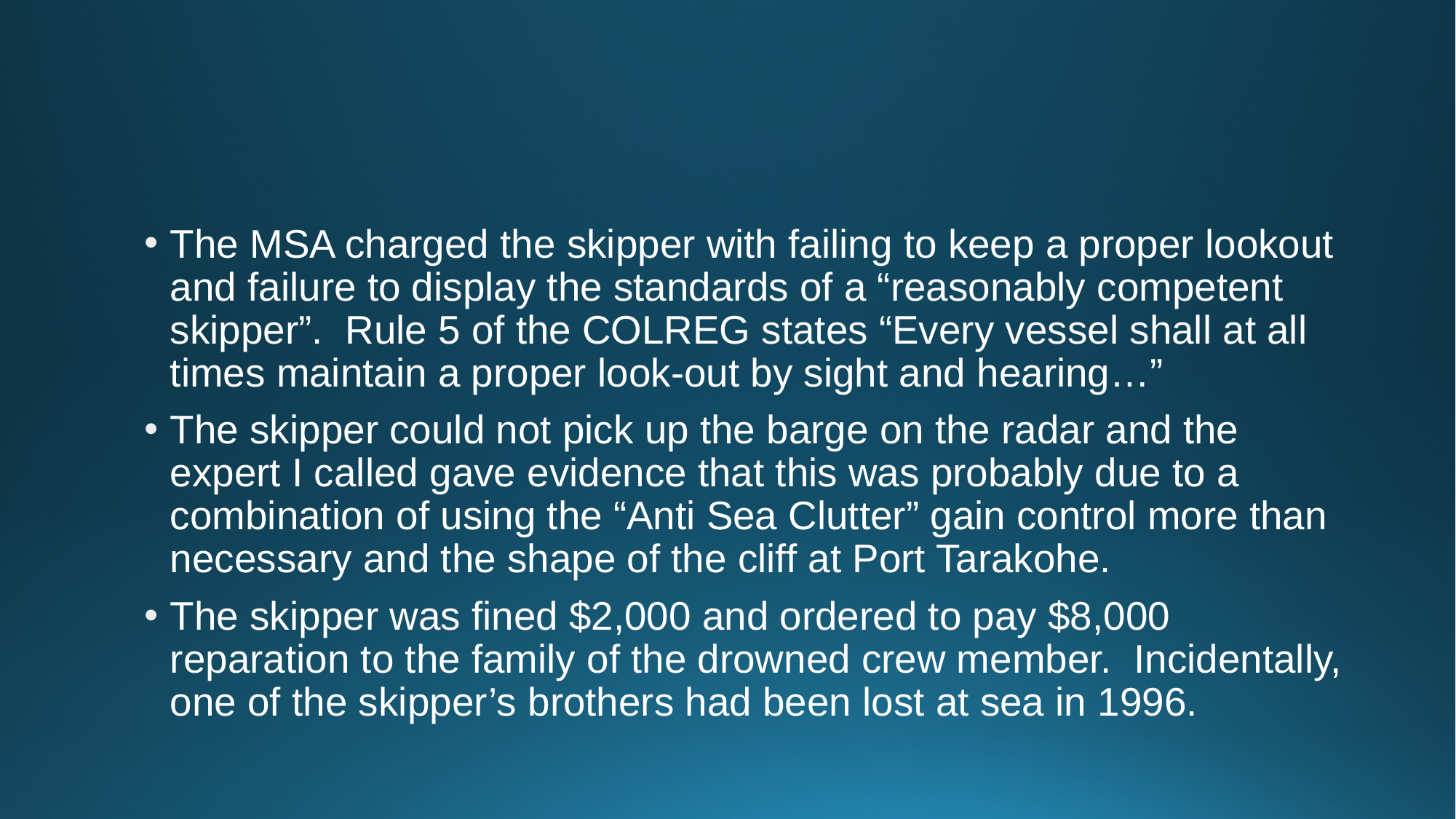

The MSA charged the skipper with failing to keep a proper lookout and failure to display the standards of a “reasonably competent skipper”.  Rule 5 of the COLREG states “Every vessel shall at all times maintain a proper look-out by sight and hearing…”
The skipper could not pick up the barge on the radar and the expert I called gave evidence that this was probably due to a combination of using the “Anti Sea Clutter” gain control more than necessary and the shape of the cliff at Port Tarakohe.
The skipper was fined $2,000 and ordered to pay $8,000 reparation to the family of the drowned crew member.  Incidentally, one of the skipper’s brothers had been lost at sea in 1996.